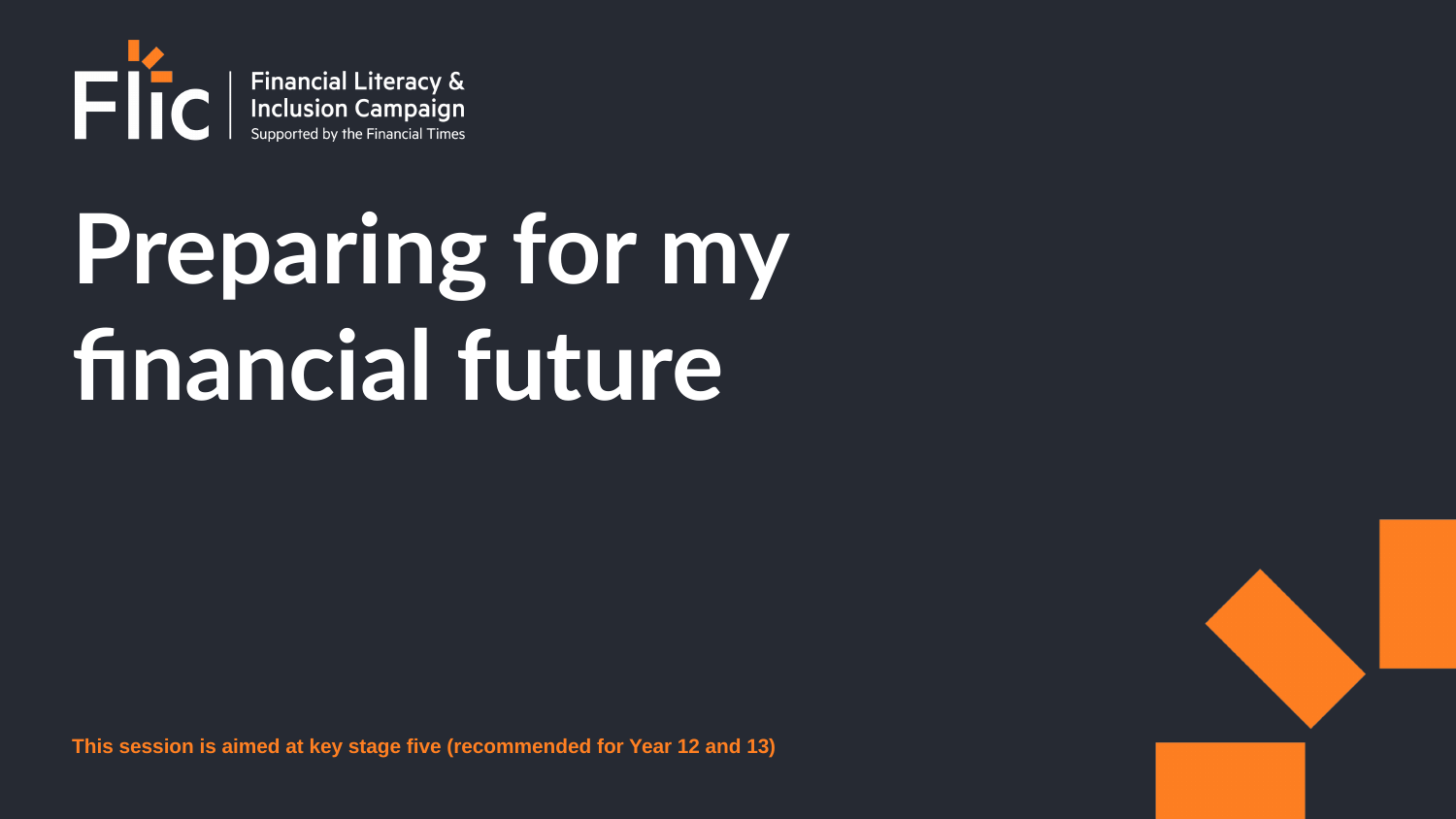

# Preparing for my financial future

This session is aimed at key stage five (recommended for Year 12 and 13)